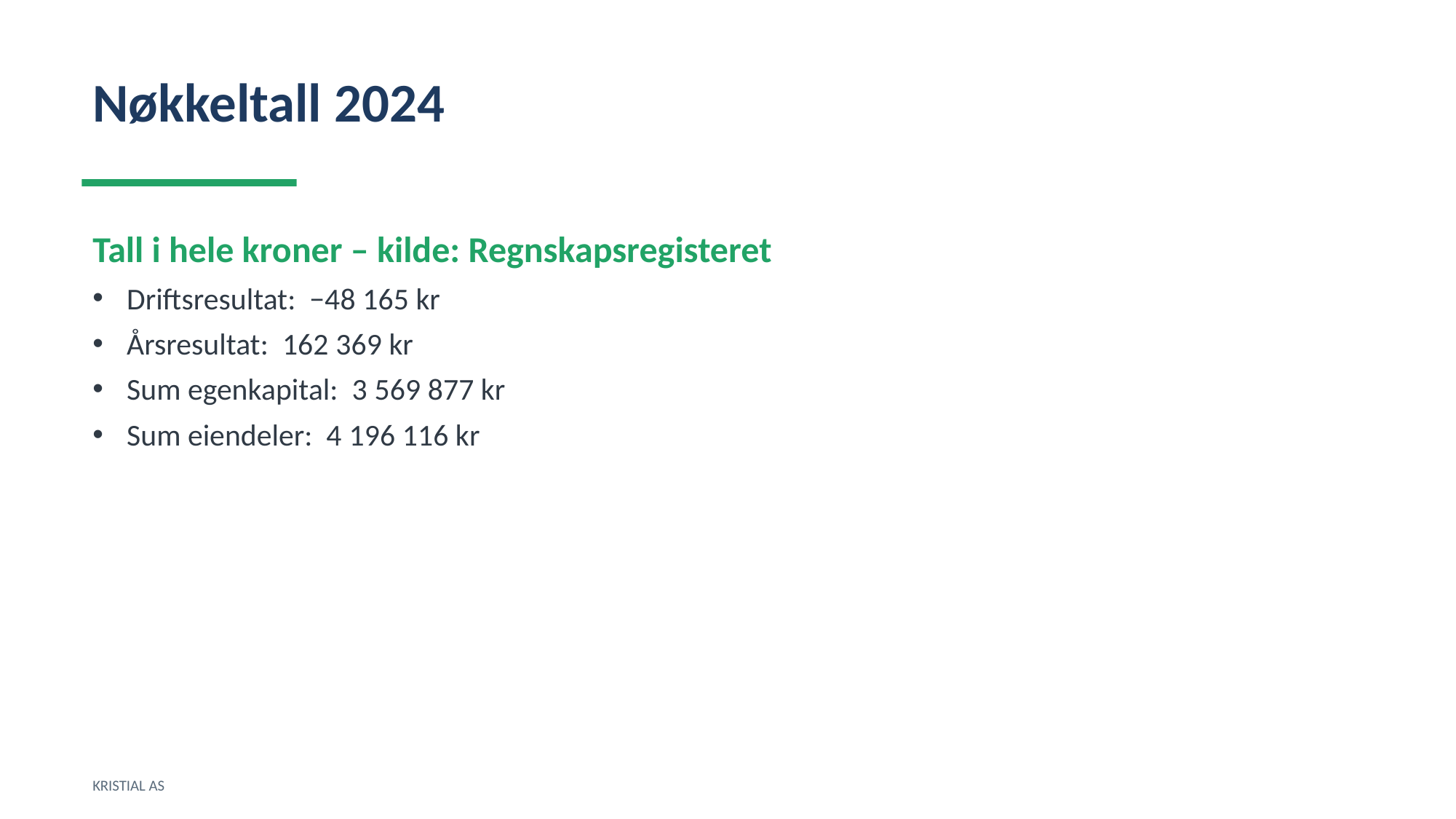

Nøkkeltall 2024

Tall i hele kroner – kilde: Regnskapsregisteret
Driftsresultat:  −48 165 kr
Årsresultat:  162 369 kr
Sum egenkapital:  3 569 877 kr
Sum eiendeler:  4 196 116 kr
KRISTIAL AS